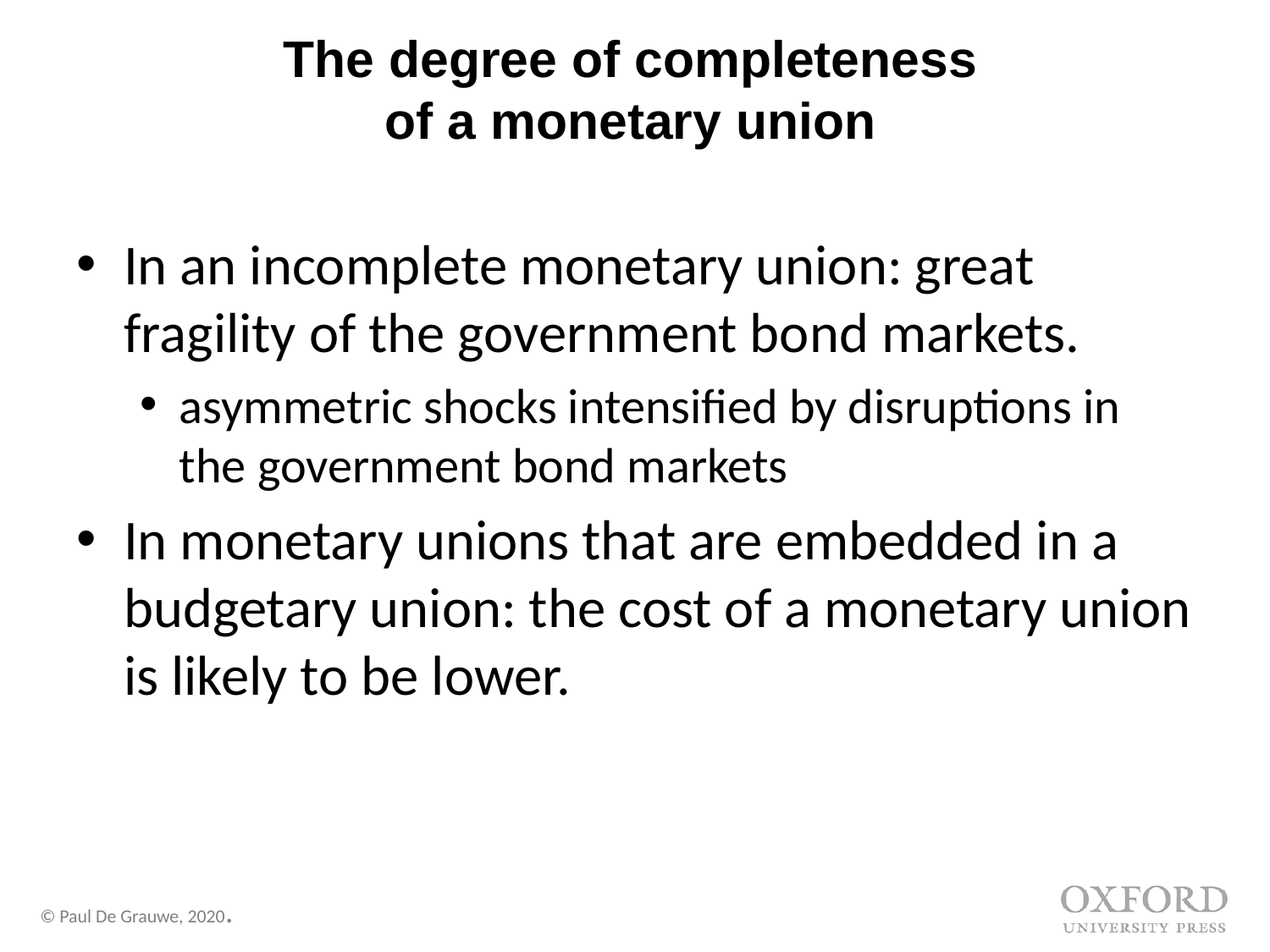

# The degree of completeness of a monetary union
In an incomplete monetary union: great fragility of the government bond markets.
asymmetric shocks intensified by disruptions in the government bond markets
In monetary unions that are embedded in a budgetary union: the cost of a monetary union is likely to be lower.